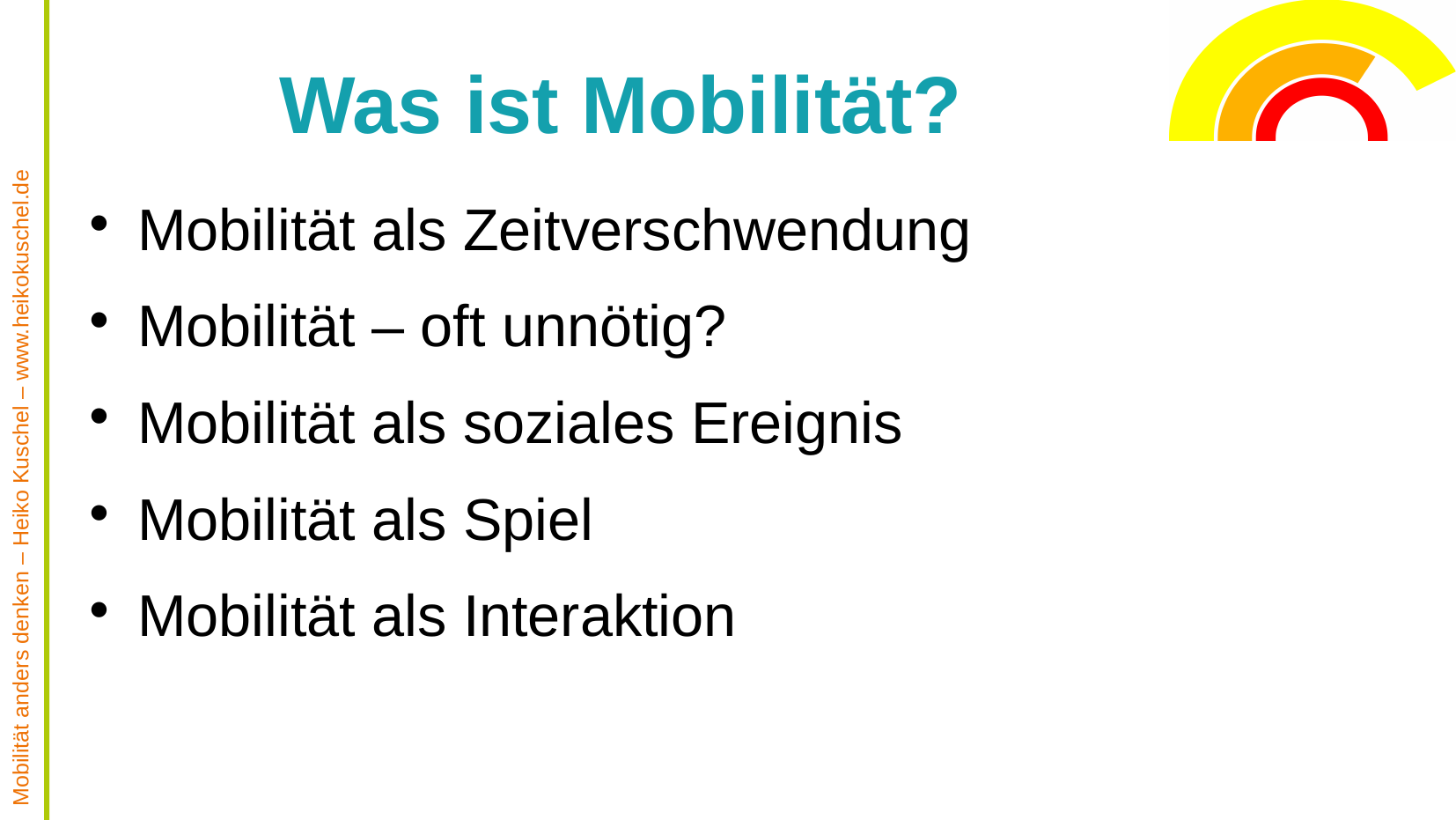

# Was ist Mobilität?
Mobilität als Zeitverschwendung
Mobilität – oft unnötig?
Mobilität als soziales Ereignis
Mobilität als Spiel
Mobilität als Interaktion